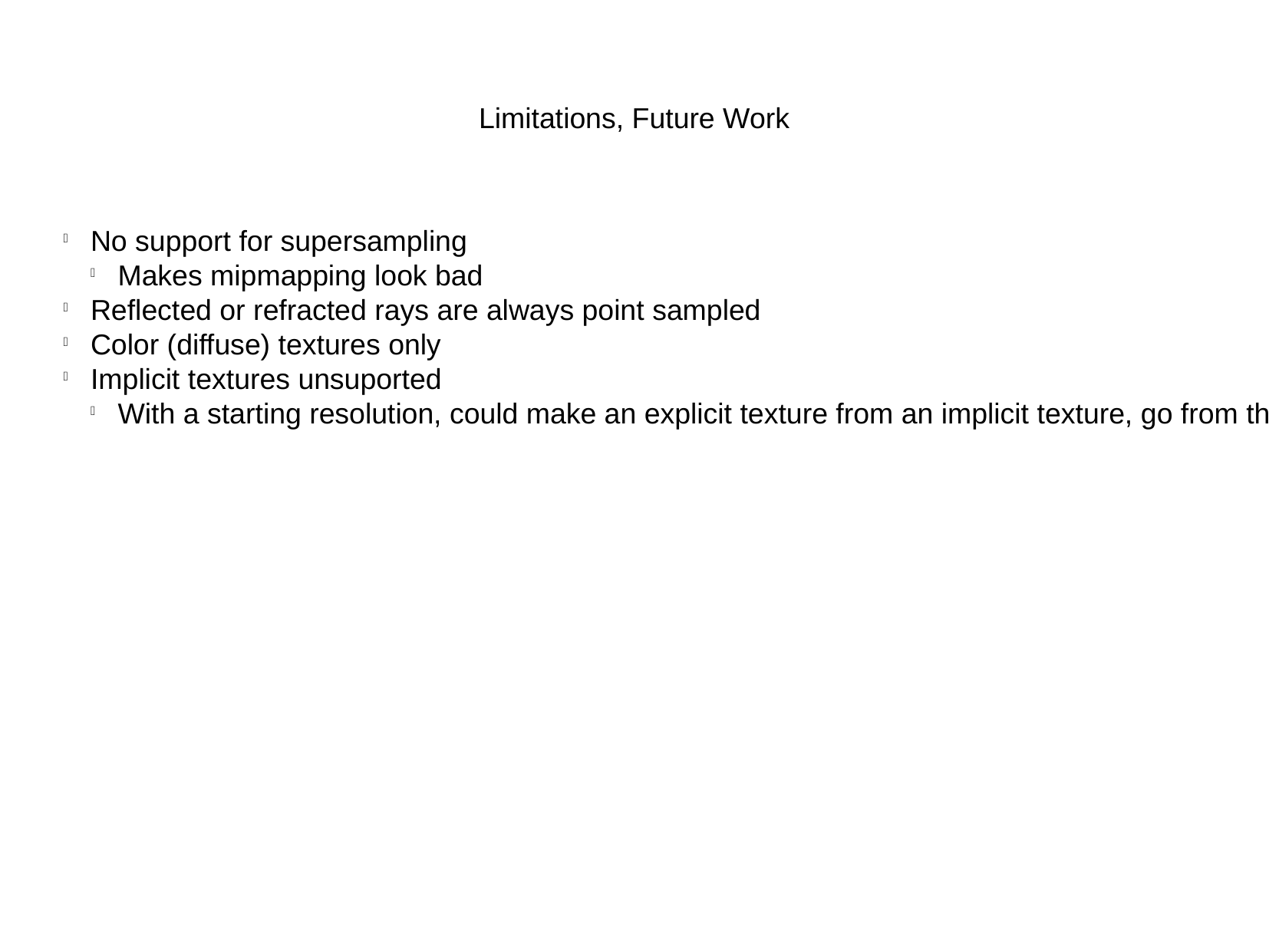

Limitations, Future Work
No support for supersampling
Makes mipmapping look bad
Reflected or refracted rays are always point sampled
Color (diffuse) textures only
Implicit textures unsuported
With a starting resolution, could make an explicit texture from an implicit texture, go from there